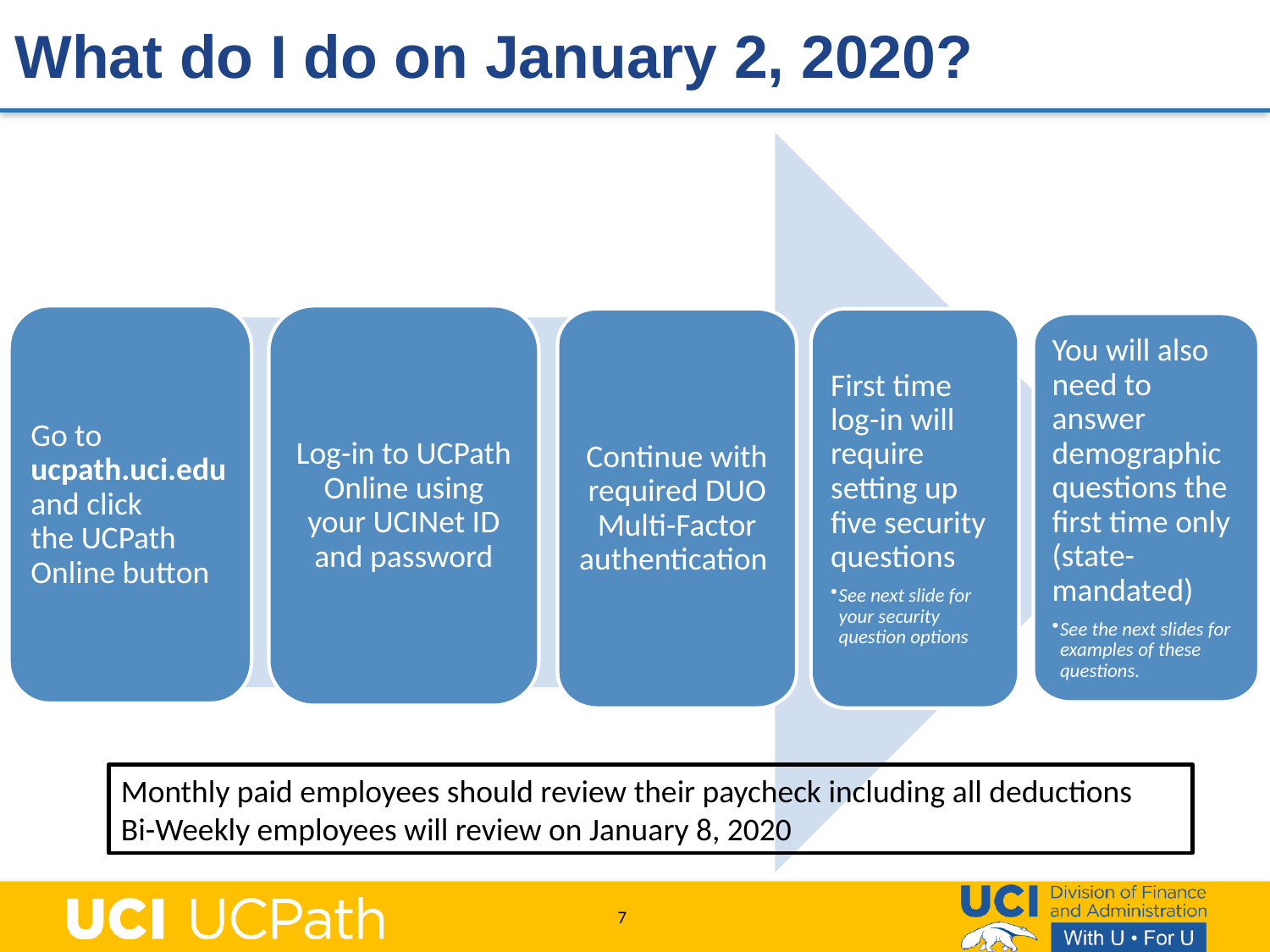

# What do I do on January 2, 2020?

Go to ucpath.uci.edu and click        the UCPath Online button
Log-in to UCPath Online using your UCINet ID and password
Continue with required DUO Multi-Factor authentication
First time log-in will require setting up five security questions
See next slide for your security question options
You will also need to answer  demographic questions the first time only (state-mandated)
See the next slides for examples of these questions.
Monthly paid employees should review their paycheck including all deductions
Bi-Weekly employees will review on January 8, 2020
7